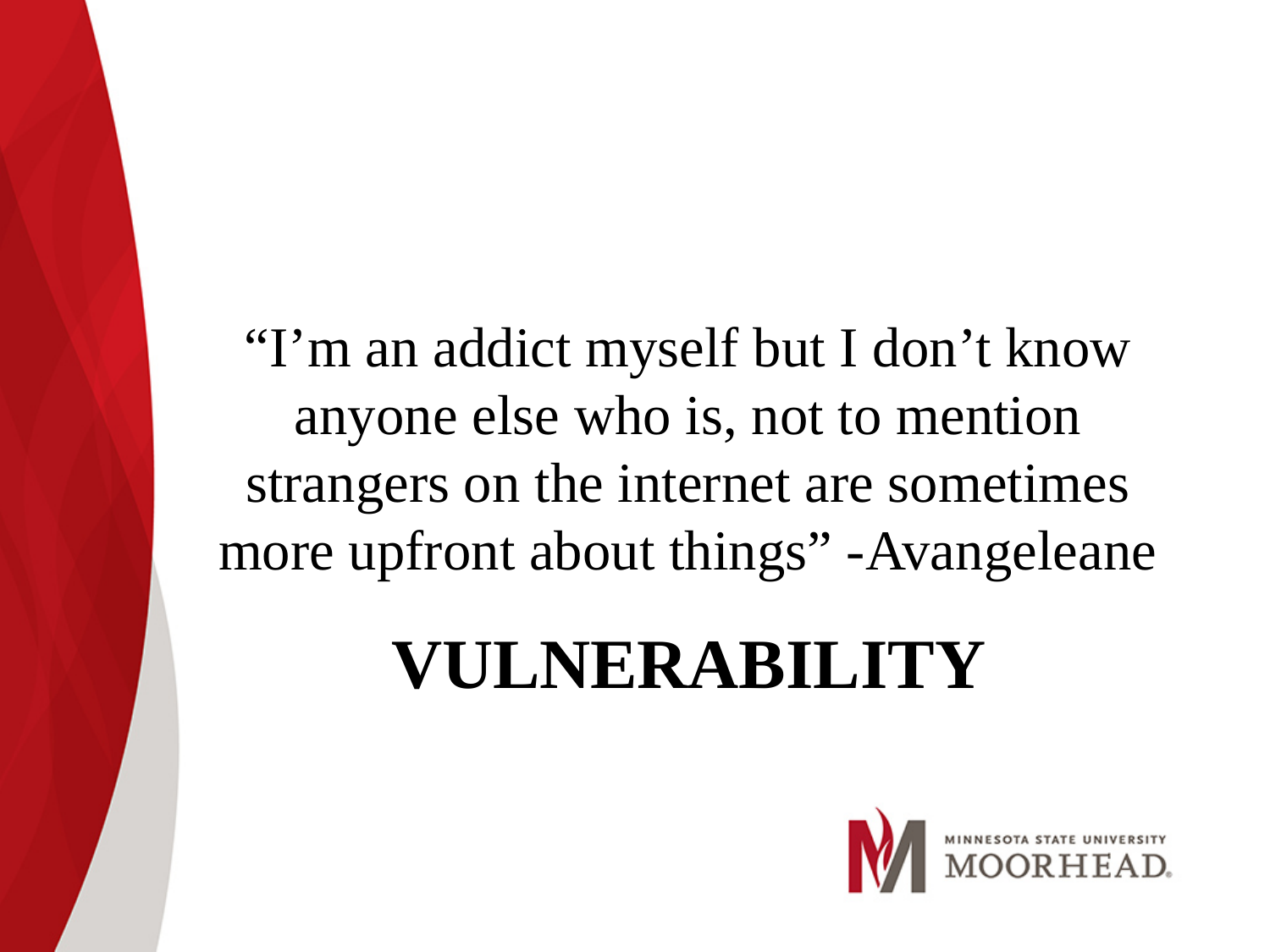

“I’m an addict myself but I don’t know anyone else who is, not to mention strangers on the internet are sometimes more upfront about things” -Avangeleane
# Vulnerability